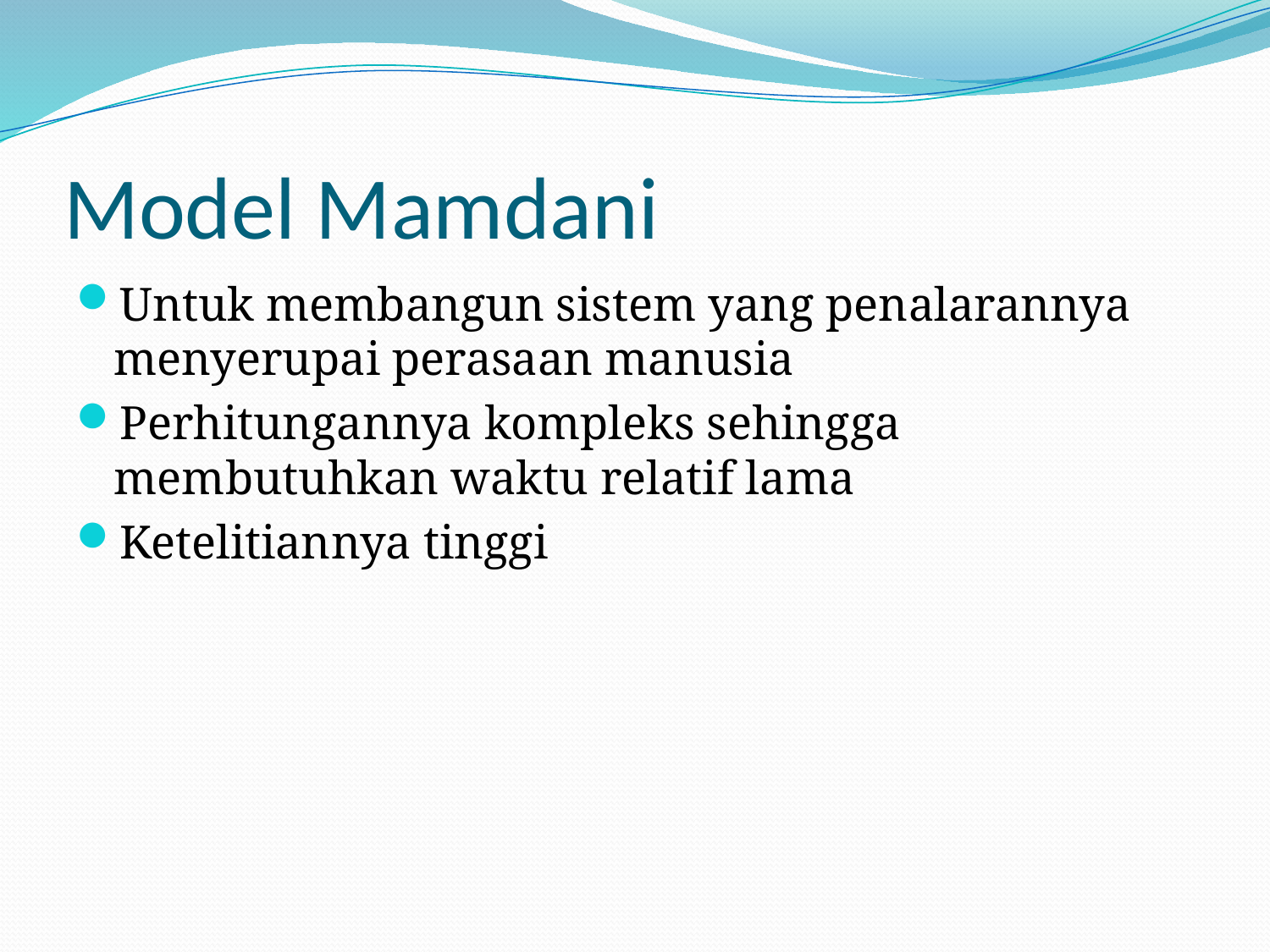

# Model Mamdani
Untuk membangun sistem yang penalarannya menyerupai perasaan manusia
Perhitungannya kompleks sehingga membutuhkan waktu relatif lama
Ketelitiannya tinggi